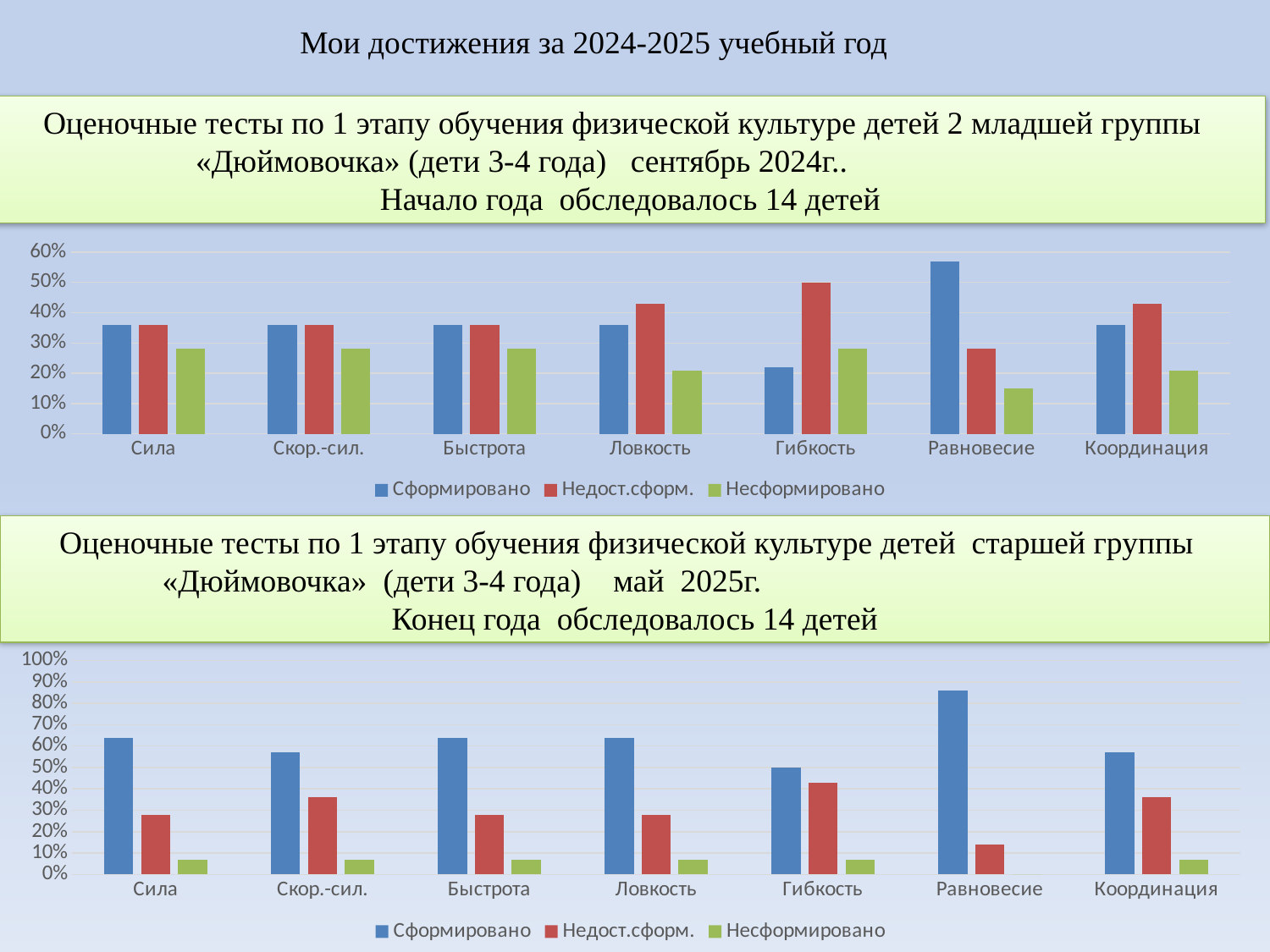

Мои достижения за 2024-2025 учебный год
Оценочные тесты по 1 этапу обучения физической культуре детей 2 младшей группы
«Дюймовочка» (дети 3-4 года)   сентябрь 2024г..
Начало года  обследовалось 14 детей

### Chart

| Category | Сформировано | Недост.сформ. | Несформировано |
|---|---|---|---|
| Сила | 0.36 | 0.36 | 0.28 |
| Скор.-сил. | 0.36 | 0.36 | 0.28 |
| Быстрота | 0.36 | 0.36 | 0.28 |
| Ловкость | 0.36 | 0.43 | 0.21 |
| Гибкость | 0.22 | 0.5 | 0.28 |
| Равновесие | 0.57 | 0.28 | 0.15 |
| Координация | 0.36 | 0.43 | 0.21 |
Оценочные тесты по 1 этапу обучения физической культуре детей  старшей группы
«Дюймовочка»  (дети 3-4 года)    май  2025г.
Конец года  обследовалось 14 детей

### Chart

| Category | Сформировано | Недост.сформ. | Несформировано |
|---|---|---|---|
| Сила | 0.64 | 0.28 | 0.07 |
| Скор.-сил. | 0.57 | 0.36 | 0.07 |
| Быстрота | 0.64 | 0.28 | 0.07 |
| Ловкость | 0.64 | 0.28 | 0.07 |
| Гибкость | 0.5 | 0.43 | 0.07 |
| Равновесие | 0.86 | 0.14 | 0.0 |
| Координация | 0.57 | 0.36 | 0.07 |